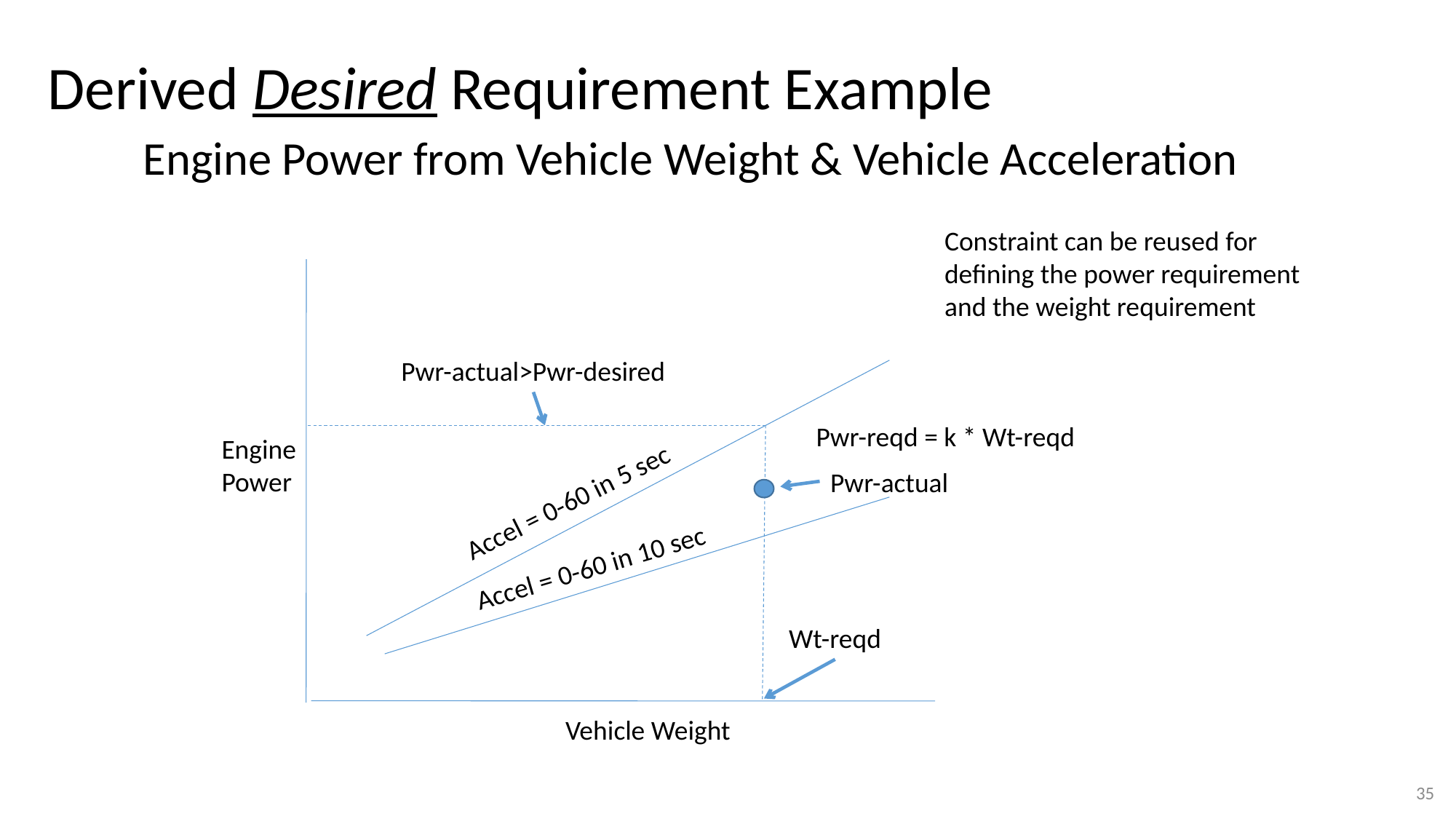

# Derived Desired Requirement Example Engine Power from Vehicle Weight & Vehicle Acceleration
Constraint can be reused for
defining the power requirement
and the weight requirement
Pwr-actual>Pwr-desired
Pwr-reqd = k * Wt-reqd
Engine
Power
Pwr-actual
Accel = 0-60 in 5 sec

Accel = 0-60 in 10 sec
Wt-reqd
Vehicle Weight
35